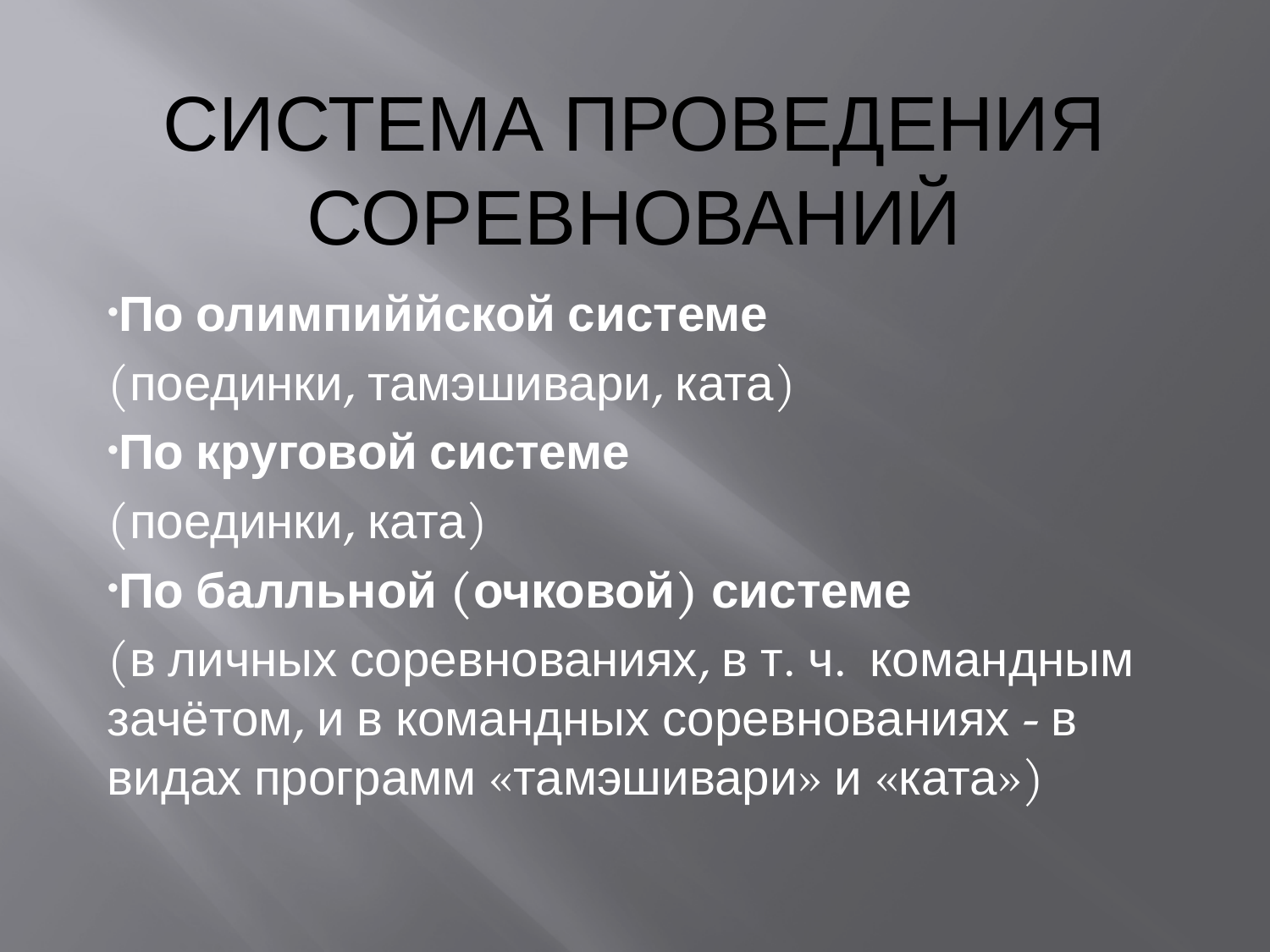

# Система проведения соревнований
По олимпиййской системе
(поединки, тамэшивари, ката)
По круговой системе
(поединки, ката)
По балльной (очковой) системе
(в личных соревнованиях, в т. ч.  командным зачётом, и в командных соревнованиях - в видах программ «тамэшивари» и «ката»)